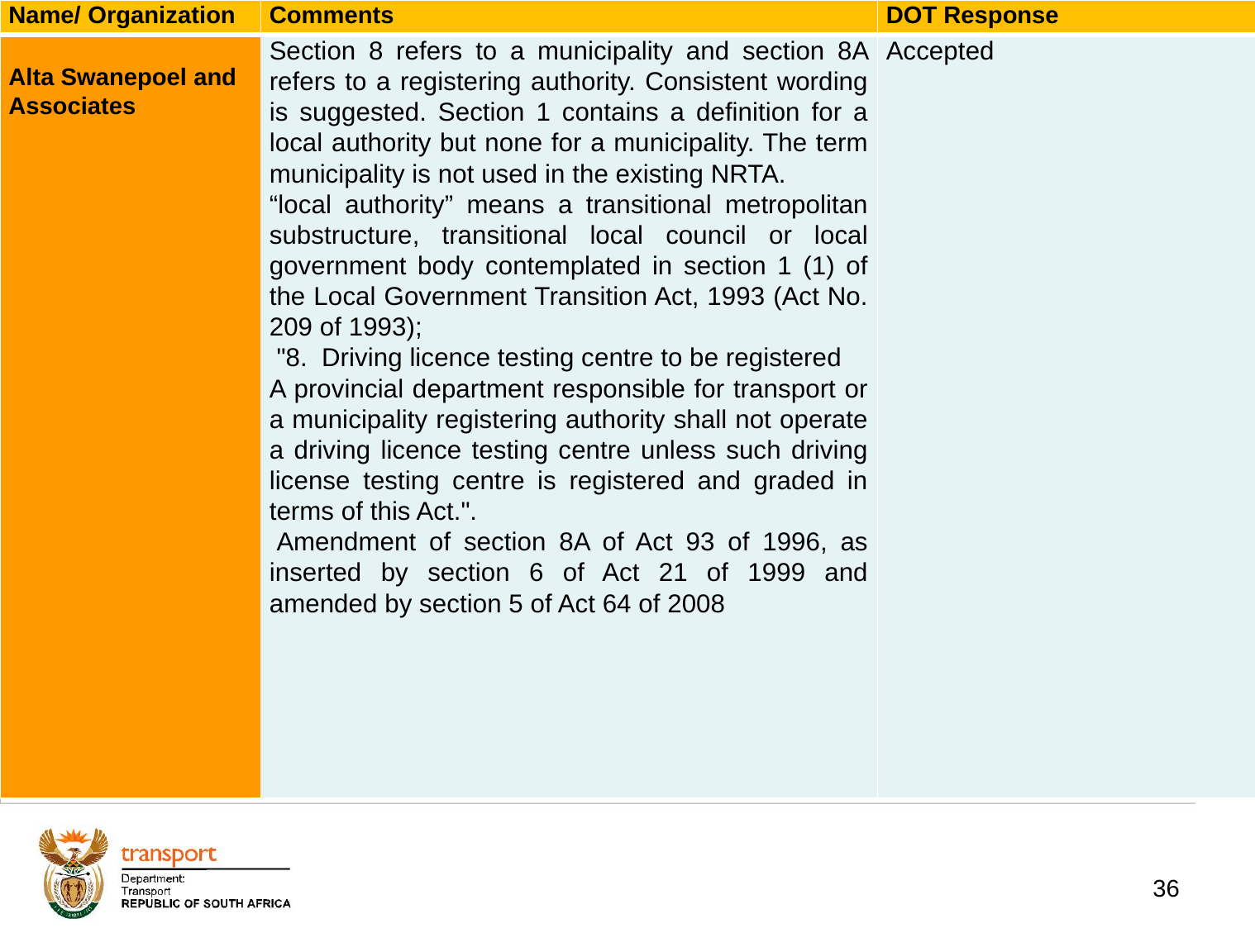

| Name/ Organization | Comments | DOT Response |
| --- | --- | --- |
| Alta Swanepoel and Associates | Section 8 refers to a municipality and section 8A refers to a registering authority. Consistent wording is suggested. Section 1 contains a definition for a local authority but none for a municipality. The term municipality is not used in the existing NRTA. “local authority” means a transitional metropolitan substructure, transitional local council or local government body contemplated in section 1 (1) of the Local Government Transition Act, 1993 (Act No. 209 of 1993); "8. Driving licence testing centre to be registered A provincial department responsible for transport or a municipality registering authority shall not operate a driving licence testing centre unless such driving license testing centre is registered and graded in terms of this Act.".  Amendment of section 8A of Act 93 of 1996, as inserted by section 6 of Act 21 of 1999 and amended by section 5 of Act 64 of 2008 | Accepted |
# 1. Background
36